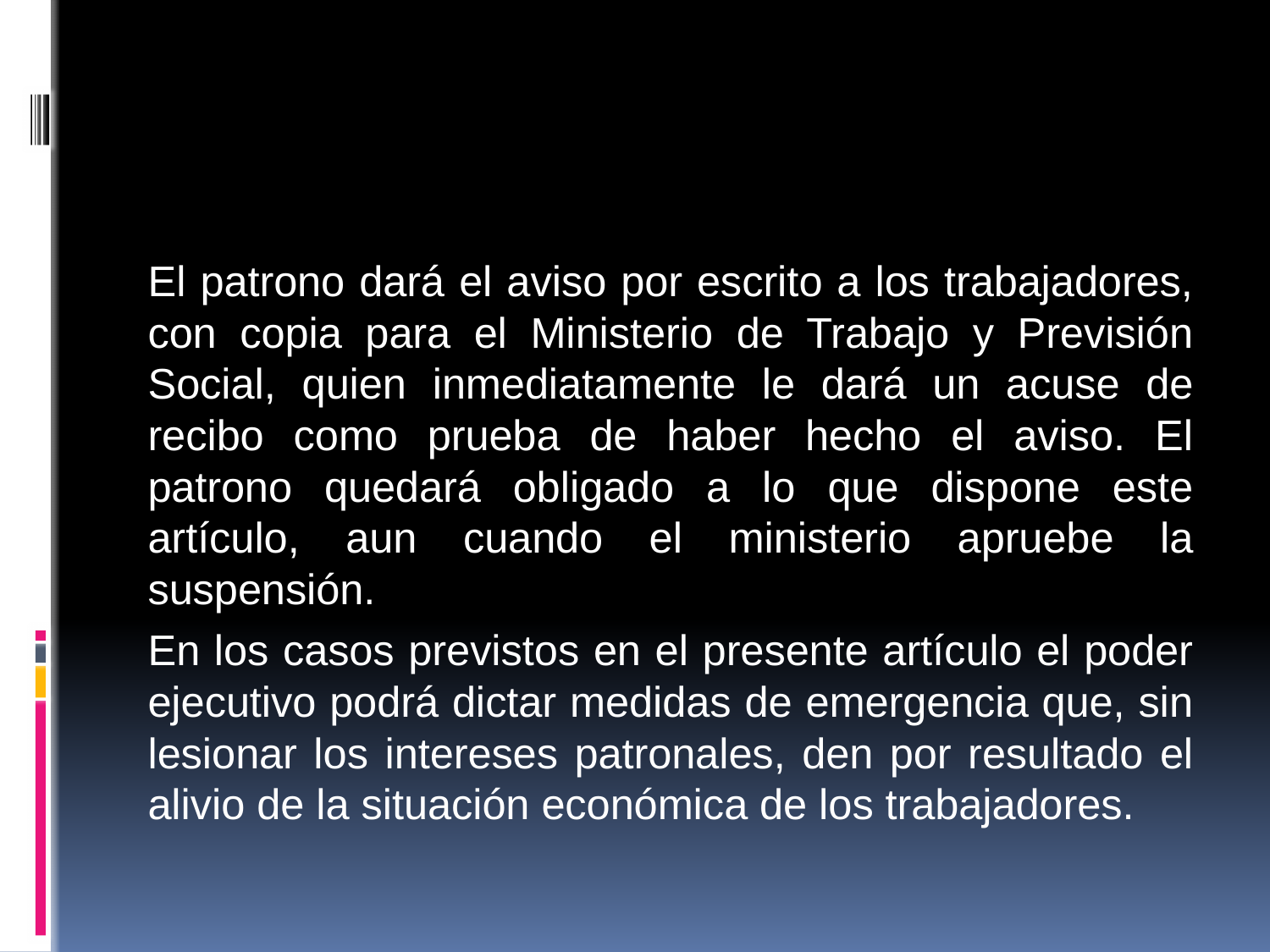

#
El patrono dará el aviso por escrito a los trabajadores, con copia para el Ministerio de Trabajo y Previsión Social, quien inmediatamente le dará un acuse de recibo como prueba de haber hecho el aviso. El patrono quedará obligado a lo que dispone este artículo, aun cuando el ministerio apruebe la suspensión.
En los casos previstos en el presente artículo el poder ejecutivo podrá dictar medidas de emergencia que, sin lesionar los intereses patronales, den por resultado el alivio de la situación económica de los trabajadores.